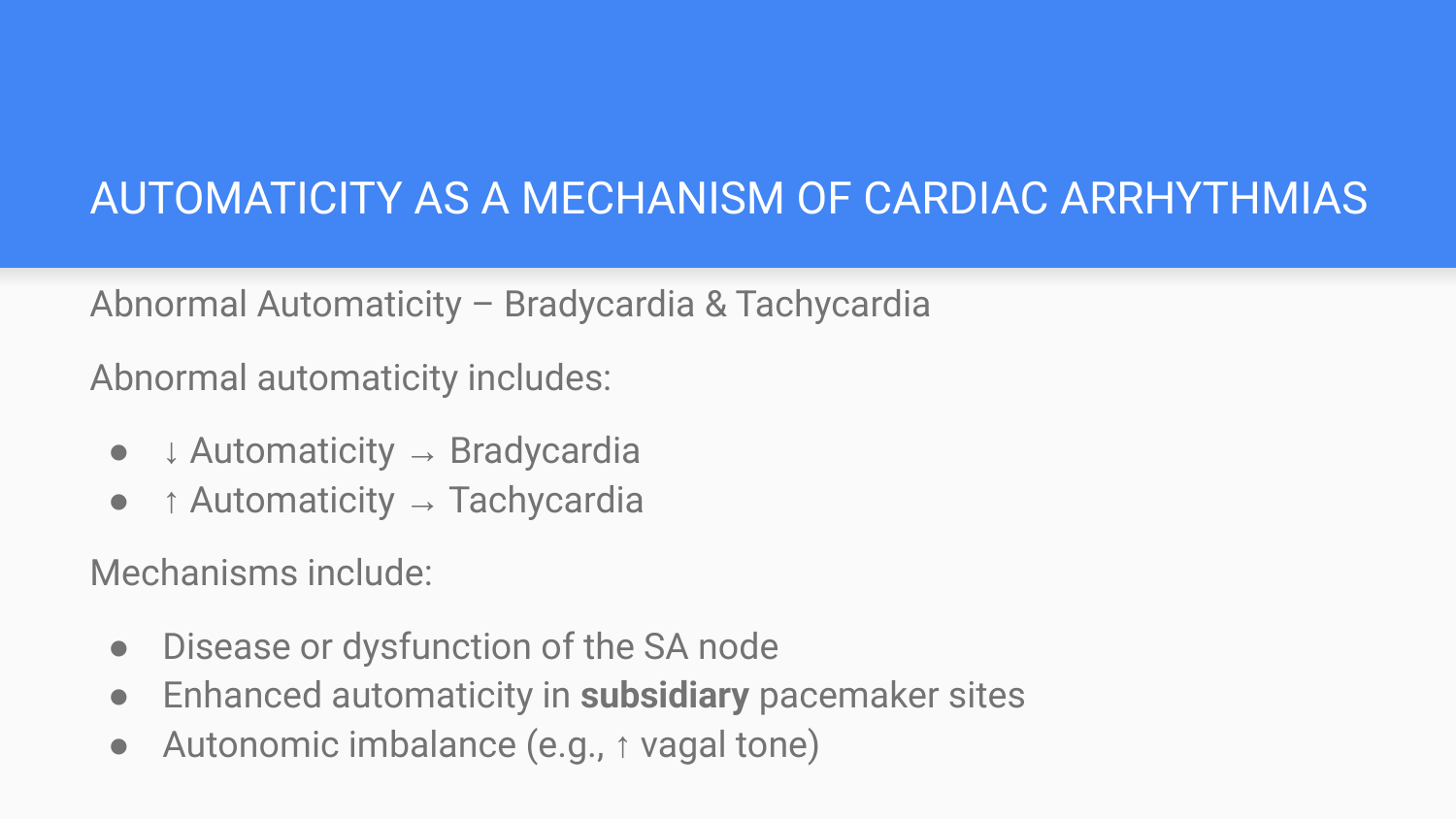

# AUTOMATICITY AS A MECHANISM OF CARDIAC ARRHYTHMIAS
Abnormal Automaticity – Bradycardia & Tachycardia
Abnormal automaticity includes:
↓ Automaticity → Bradycardia
↑ Automaticity → Tachycardia
Mechanisms include:
Disease or dysfunction of the SA node
Enhanced automaticity in subsidiary pacemaker sites
Autonomic imbalance (e.g., ↑ vagal tone)